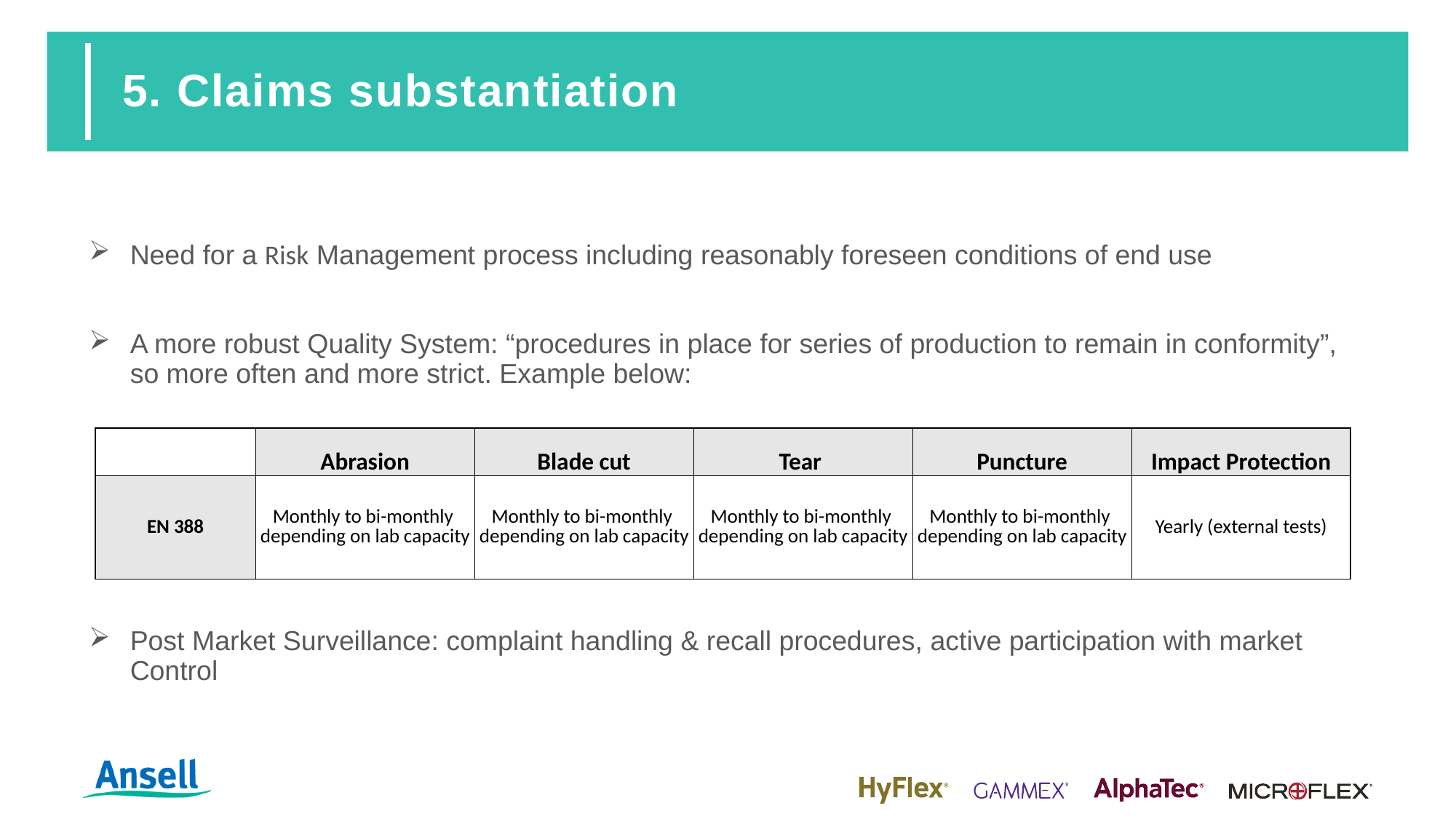

# 5. Claims substantiation
Need for a Risk Management process including reasonably foreseen conditions of end use

A more robust Quality System: “procedures in place for series of production to remain in conformity”, so more often and more strict. Example below:

Post Market Surveillance: complaint handling & recall procedures, active participation with market Control
|  | Abrasion | Blade cut | Tear | Puncture | Impact Protection |
| --- | --- | --- | --- | --- | --- |
| EN 388 | Monthly to bi-monthly depending on lab capacity | Monthly to bi-monthly depending on lab capacity | Monthly to bi-monthly depending on lab capacity | Monthly to bi-monthly depending on lab capacity | Yearly (external tests) |